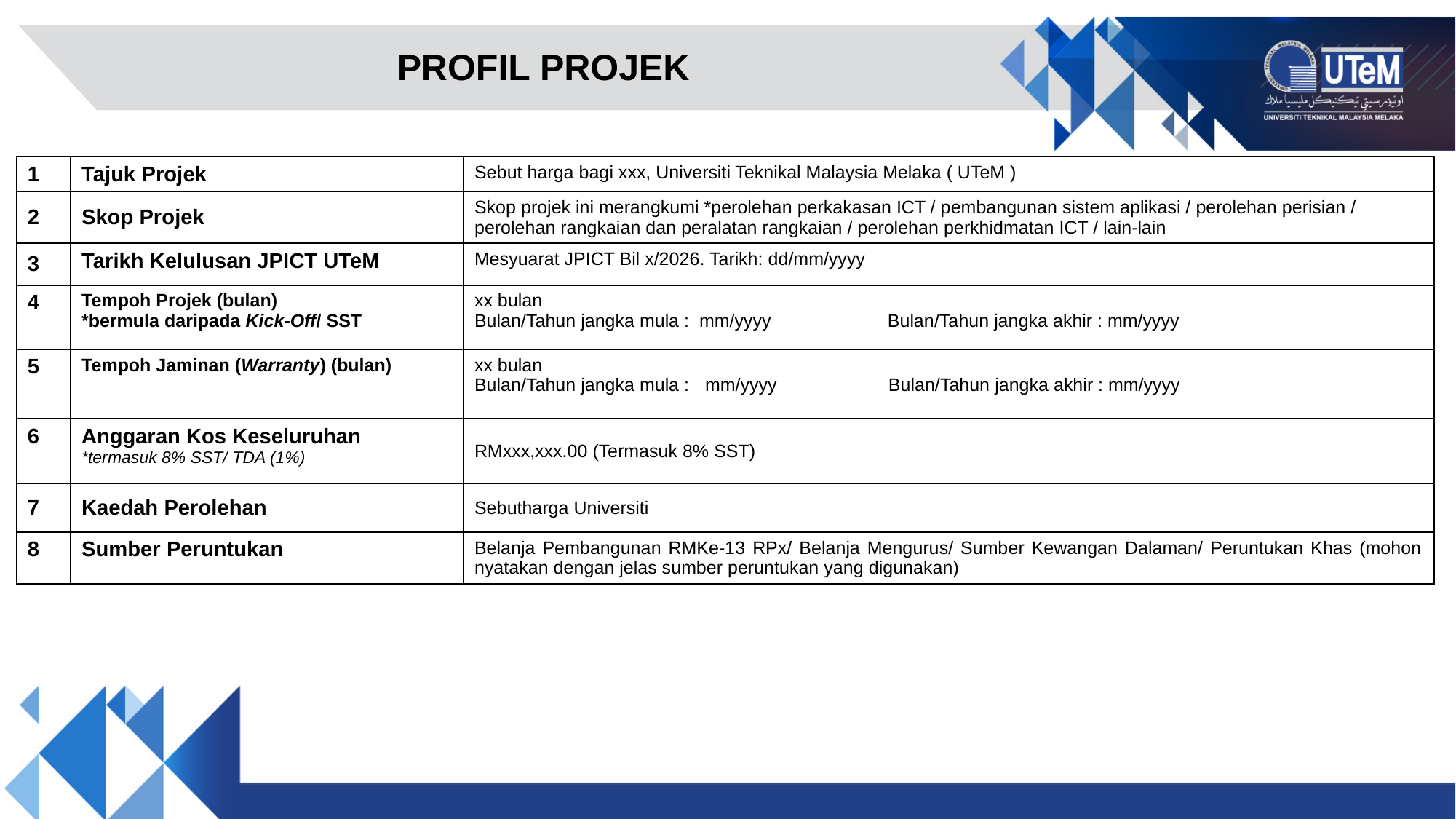

PROFIL PROJEK
| 1 | Tajuk Projek | Sebut harga bagi xxx, Universiti Teknikal Malaysia Melaka ( UTeM ) |
| --- | --- | --- |
| 2 | Skop Projek | Skop projek ini merangkumi \*perolehan perkakasan ICT / pembangunan sistem aplikasi / perolehan perisian / perolehan rangkaian dan peralatan rangkaian / perolehan perkhidmatan ICT / lain-lain |
| 3 | Tarikh Kelulusan JPICT UTeM | Mesyuarat JPICT Bil x/2026. Tarikh: dd/mm/yyyy |
| 4 | Tempoh Projek (bulan) \*bermula daripada Kick-Off/ SST | xx bulan Bulan/Tahun jangka mula : mm/yyyy Bulan/Tahun jangka akhir : mm/yyyy |
| 5 | Tempoh Jaminan (Warranty) (bulan) | xx bulan Bulan/Tahun jangka mula : mm/yyyy Bulan/Tahun jangka akhir : mm/yyyy |
| 6 | Anggaran Kos Keseluruhan \*termasuk 8% SST/ TDA (1%) | RMxxx,xxx.00 (Termasuk 8% SST) |
| 7 | Kaedah Perolehan | Sebutharga Universiti |
| 8 | Sumber Peruntukan | Belanja Pembangunan RMKe-13 RPx/ Belanja Mengurus/ Sumber Kewangan Dalaman/ Peruntukan Khas (mohon nyatakan dengan jelas sumber peruntukan yang digunakan) |